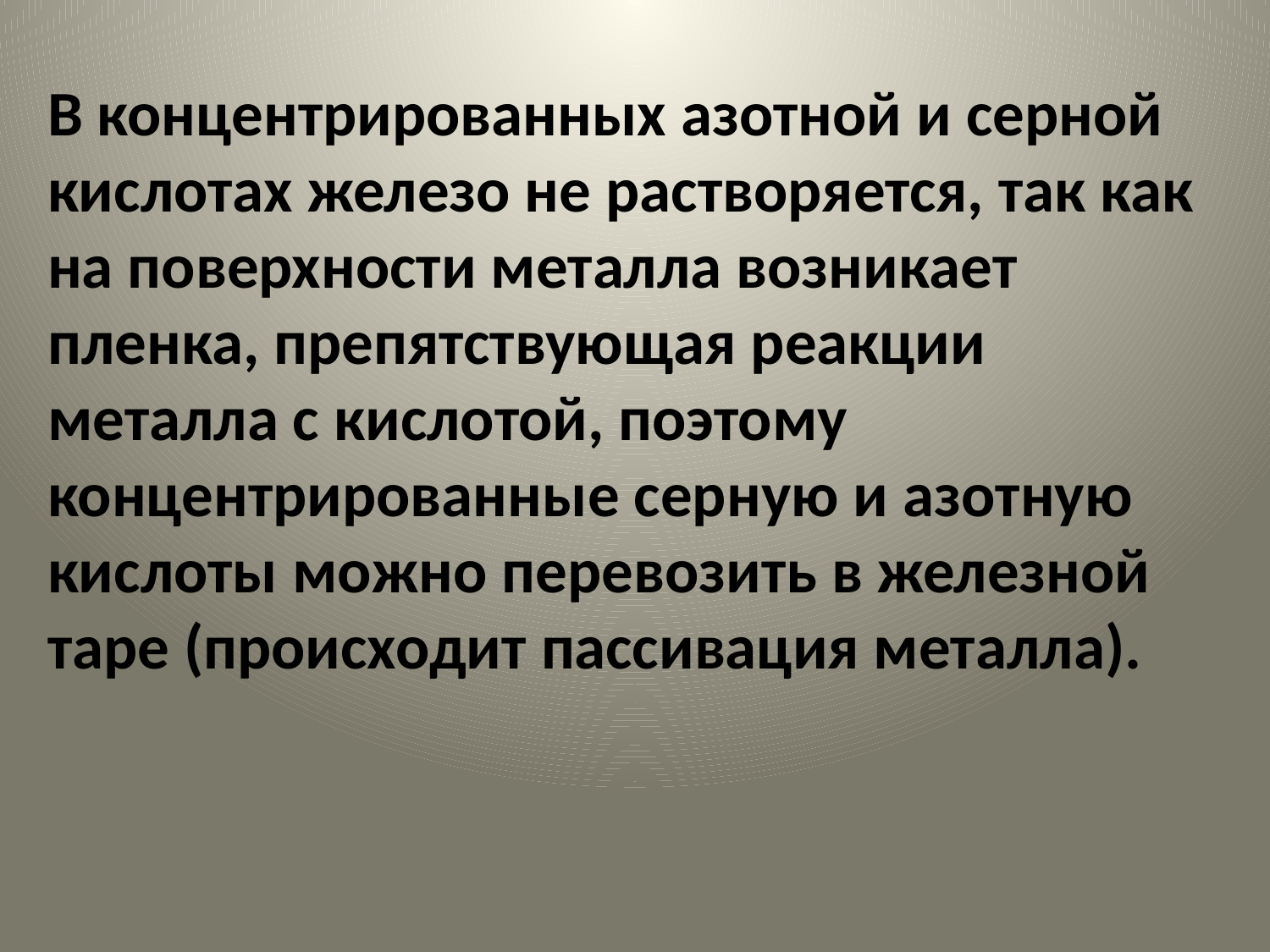

В концентрированных азотной и серной кислотах железо не растворяется, так как на поверхности металла возникает пленка, препятствующая реакции металла с кислотой, поэтому концентрированные серную и азотную кислоты можно перевозить в железной таре (происходит пассивация металла).